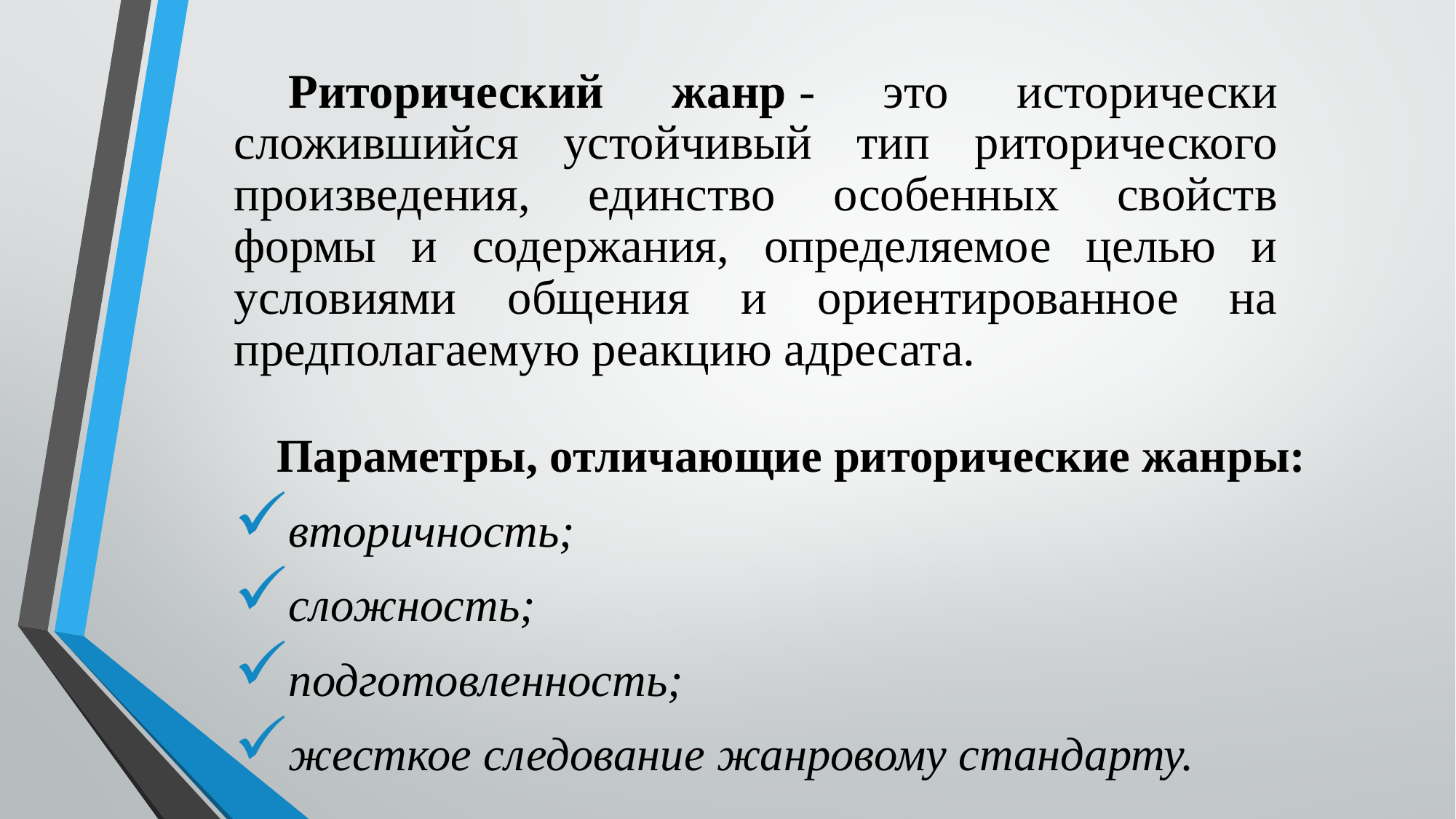

# Риторический жанр - это исторически сложившийся устойчивый тип риторического произведения, единство особенных свойств формы и содержания, определяемое целью и условиями общения и ориентированное на предполагаемую реакцию адресата.
Параметры, отличающие риторические жанры:
вторичность;
сложность;
подготовленность;
жесткое следование жанровому стандарту.